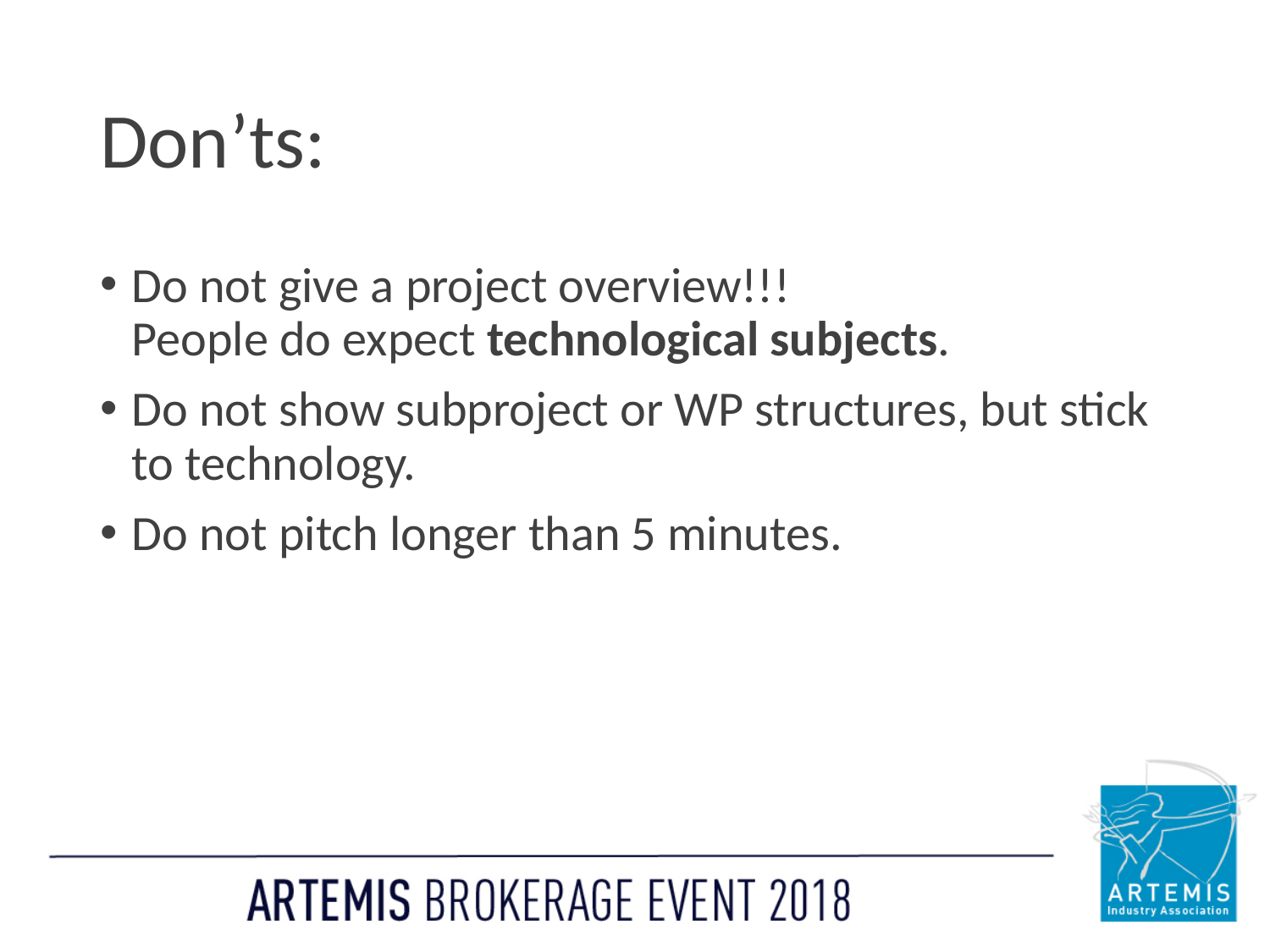

# Don’ts:
Do not give a project overview!!!
People do expect technological subjects.
Do not show subproject or WP structures, but stick to technology.
Do not pitch longer than 5 minutes.